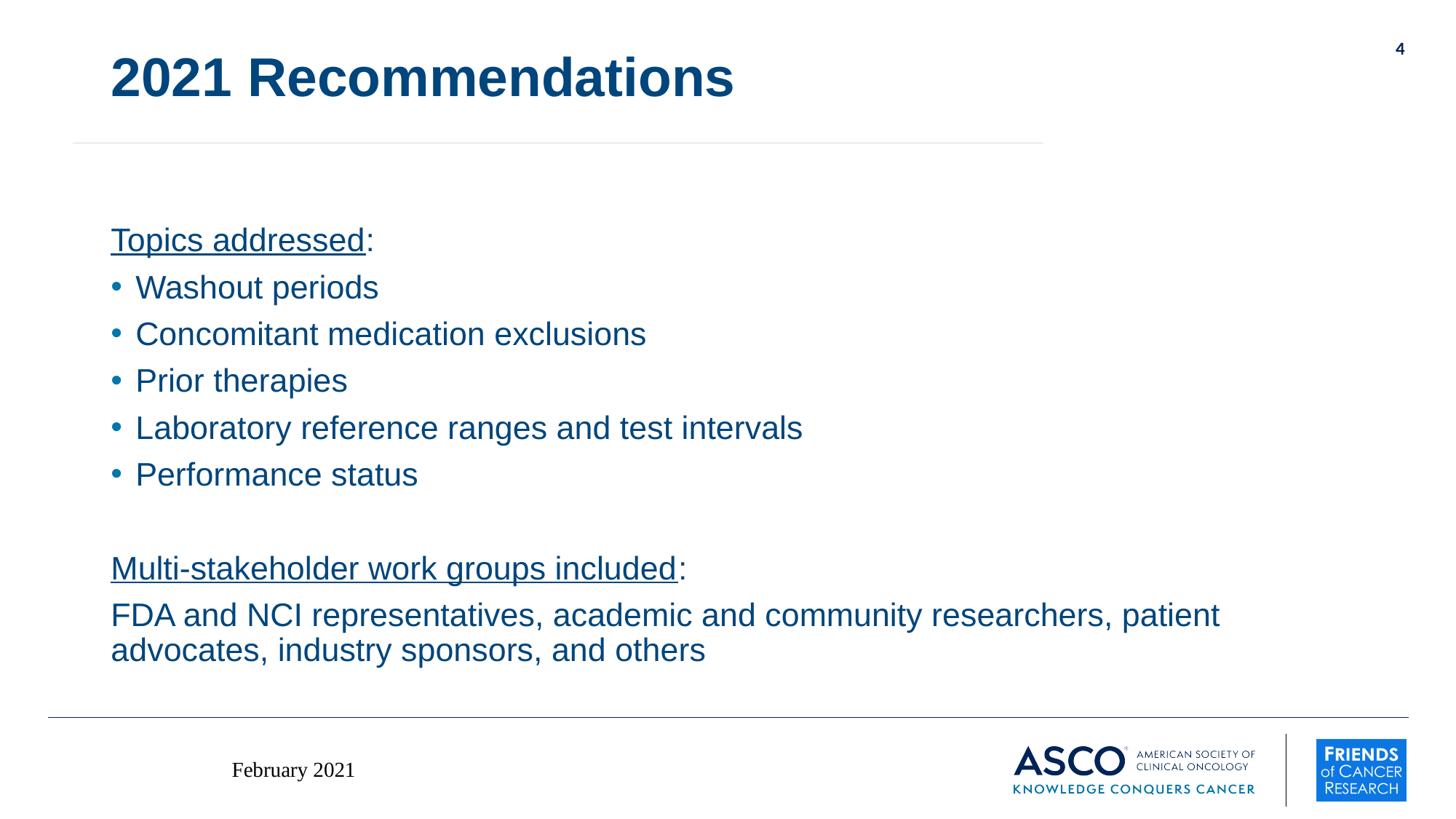

# 2021 Recommendations
4
Topics addressed:
Washout periods
Concomitant medication exclusions
Prior therapies
Laboratory reference ranges and test intervals
Performance status

Multi-stakeholder work groups included:
FDA and NCI representatives, academic and community researchers, patient advocates, industry sponsors, and others
February 2021